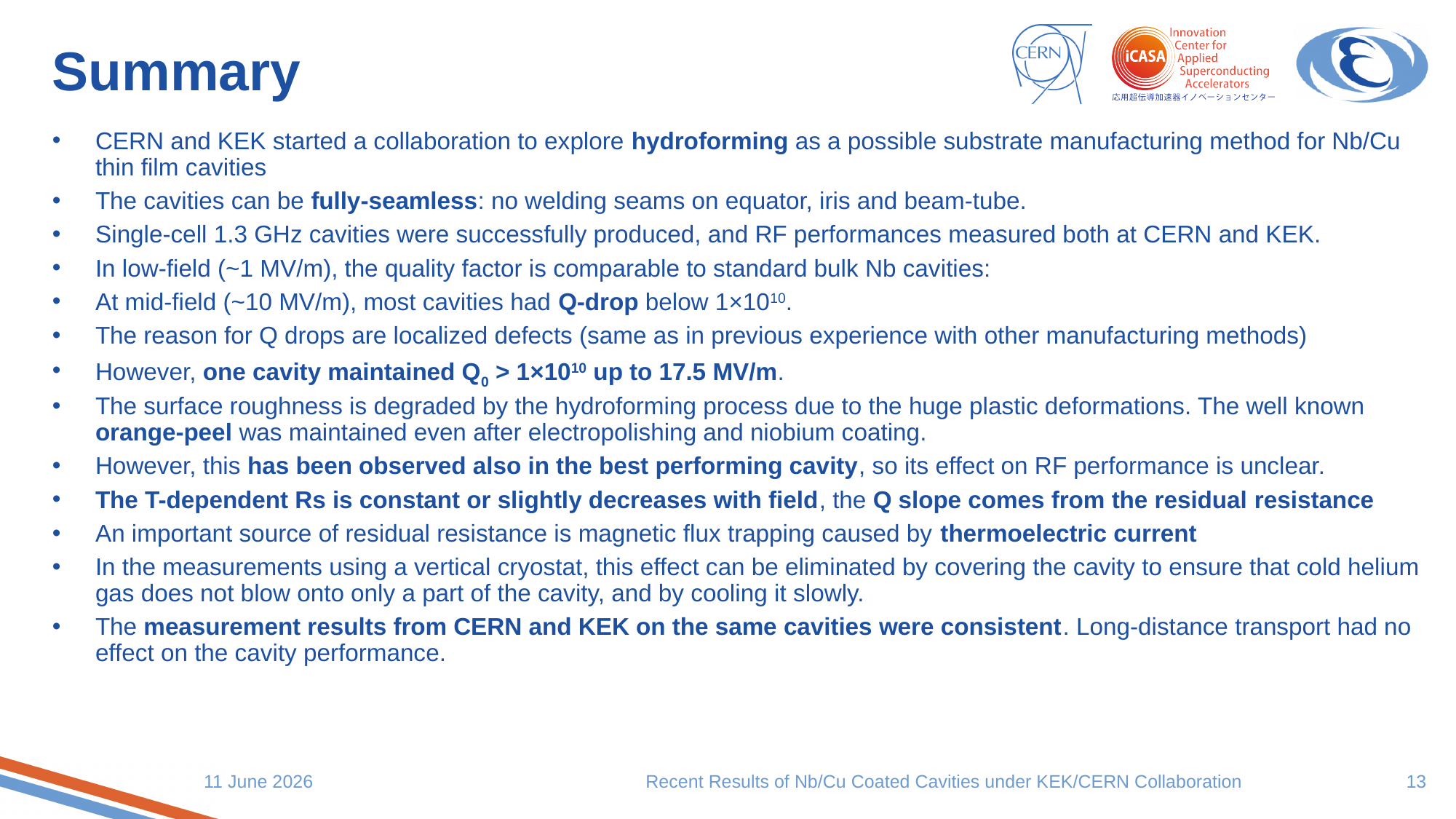

# Summary
CERN and KEK started a collaboration to explore hydroforming as a possible substrate manufacturing method for Nb/Cu thin film cavities
The cavities can be fully-seamless: no welding seams on equator, iris and beam-tube.
Single-cell 1.3 GHz cavities were successfully produced, and RF performances measured both at CERN and KEK.
In low-field (~1 MV/m), the quality factor is comparable to standard bulk Nb cavities:
At mid-field (~10 MV/m), most cavities had Q-drop below 1×1010.
The reason for Q drops are localized defects (same as in previous experience with other manufacturing methods)
However, one cavity maintained Q0 > 1×1010 up to 17.5 MV/m.
The surface roughness is degraded by the hydroforming process due to the huge plastic deformations. The well known orange-peel was maintained even after electropolishing and niobium coating.
However, this has been observed also in the best performing cavity, so its effect on RF performance is unclear.
The T-dependent Rs is constant or slightly decreases with field, the Q slope comes from the residual resistance
An important source of residual resistance is magnetic flux trapping caused by thermoelectric current
In the measurements using a vertical cryostat, this effect can be eliminated by covering the cavity to ensure that cold helium gas does not blow onto only a part of the cavity, and by cooling it slowly.
The measurement results from CERN and KEK on the same cavities were consistent. Long-distance transport had no effect on the cavity performance.
13
11 June 2026
Recent Results of Nb/Cu Coated Cavities under KEK/CERN Collaboration